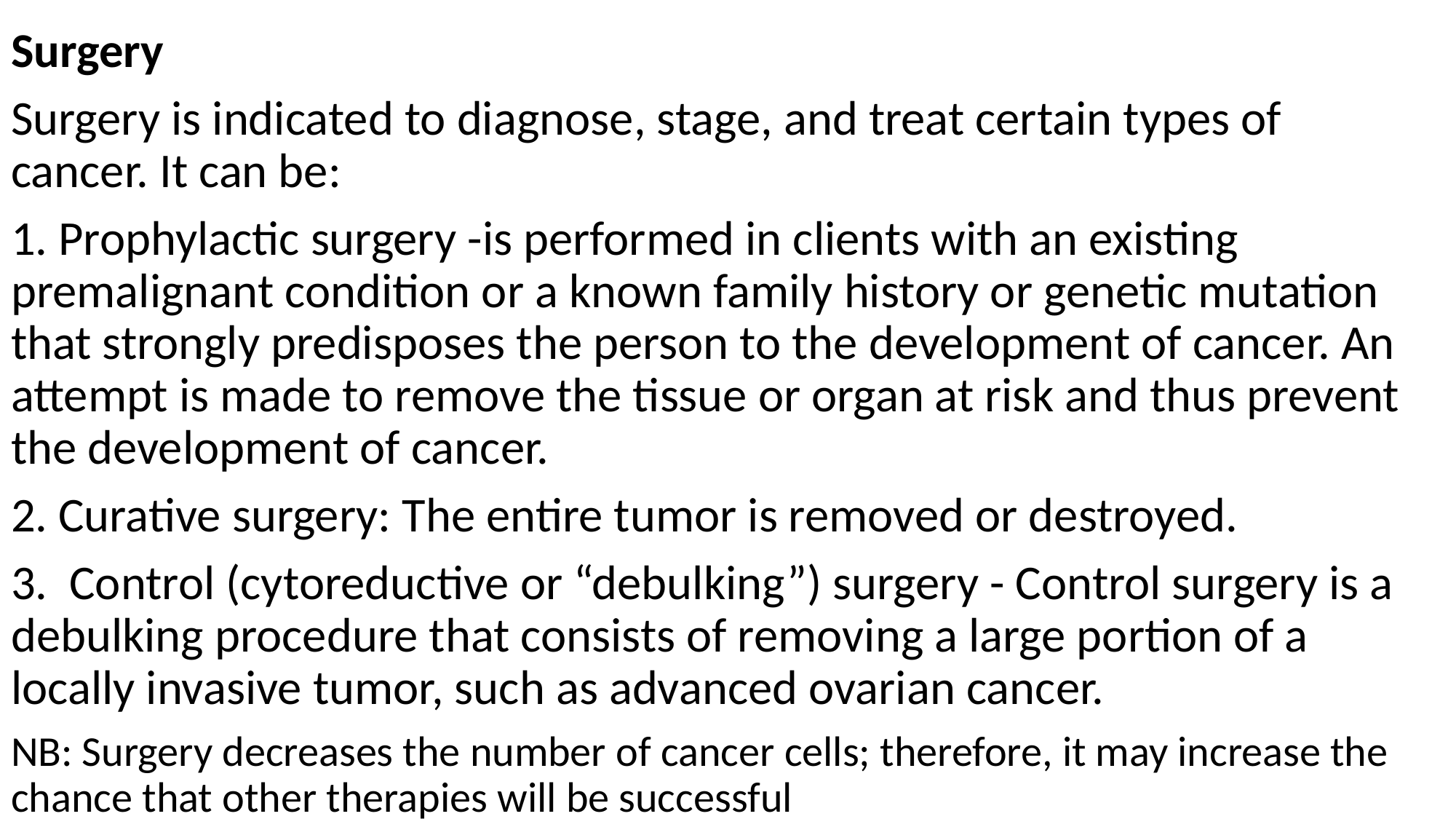

Surgery
Surgery is indicated to diagnose, stage, and treat certain types of cancer. It can be:
1. Prophylactic surgery -is performed in clients with an existing premalignant condition or a known family history or genetic mutation that strongly predisposes the person to the development of cancer. An attempt is made to remove the tissue or organ at risk and thus prevent the development of cancer.
2. Curative surgery: The entire tumor is removed or destroyed.
3.  Control (cytoreductive or “debulking”) surgery - Control surgery is a debulking procedure that consists of removing a large portion of a locally invasive tumor, such as advanced ovarian cancer.
NB: Surgery decreases the number of cancer cells; therefore, it may increase the chance that other therapies will be successful